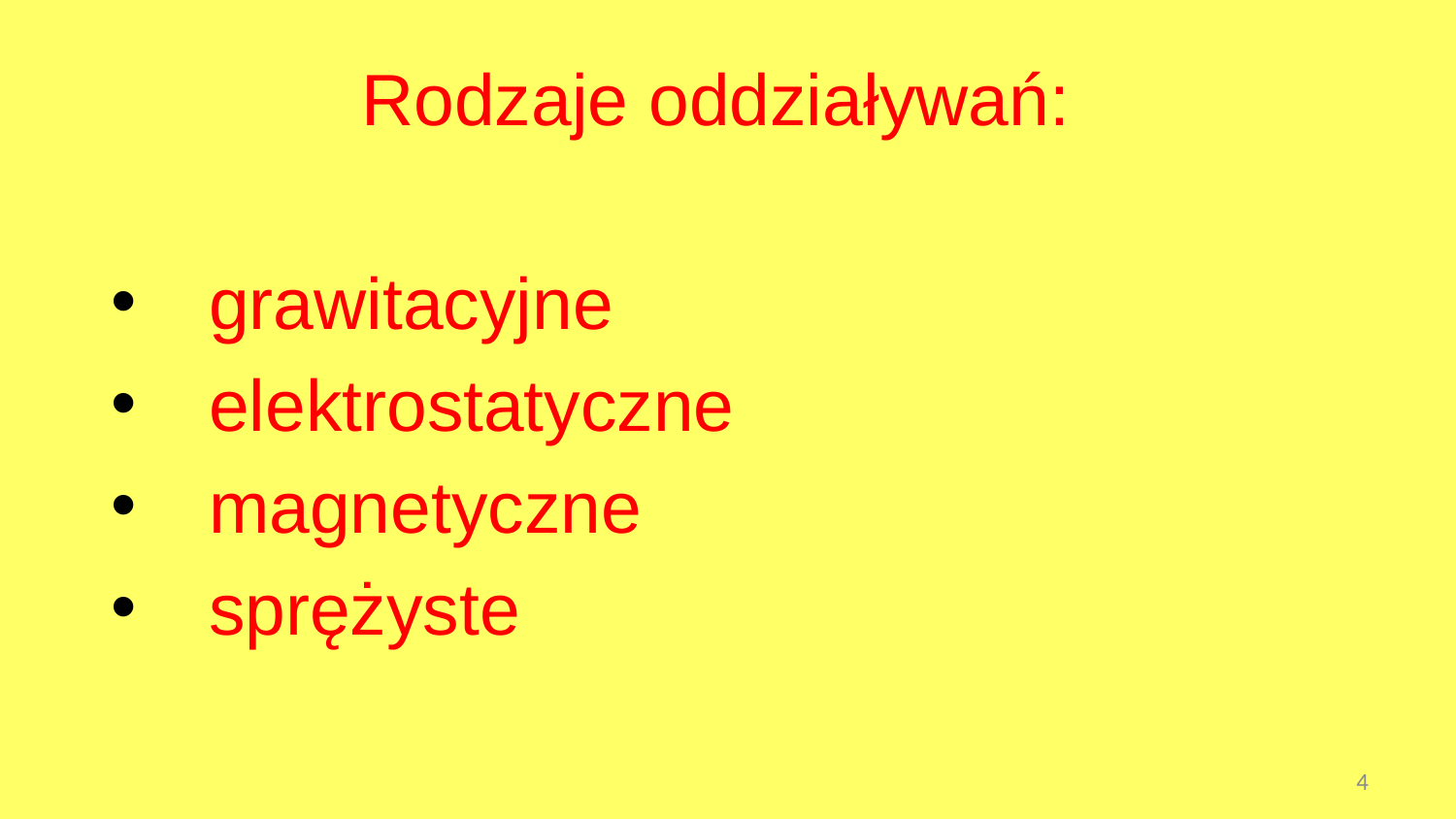

Rodzaje oddziaływań:

grawitacyjne
elektrostatyczne
magnetyczne
sprężyste
4